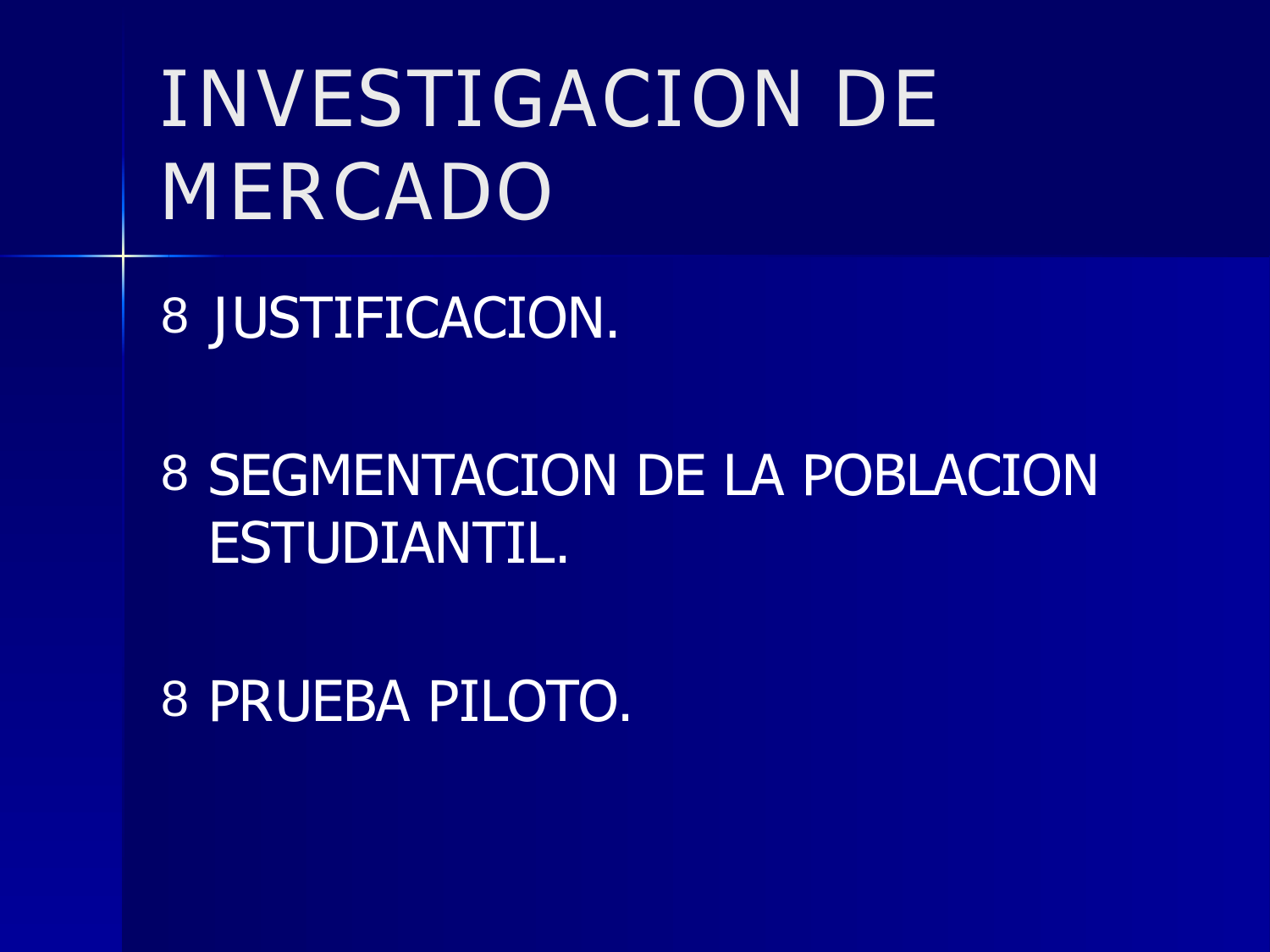

# INVESTIGACION DE MERCADO
JUSTIFICACION.

SEGMENTACION DE LA POBLACION ESTUDIANTIL.

PRUEBA PILOTO.